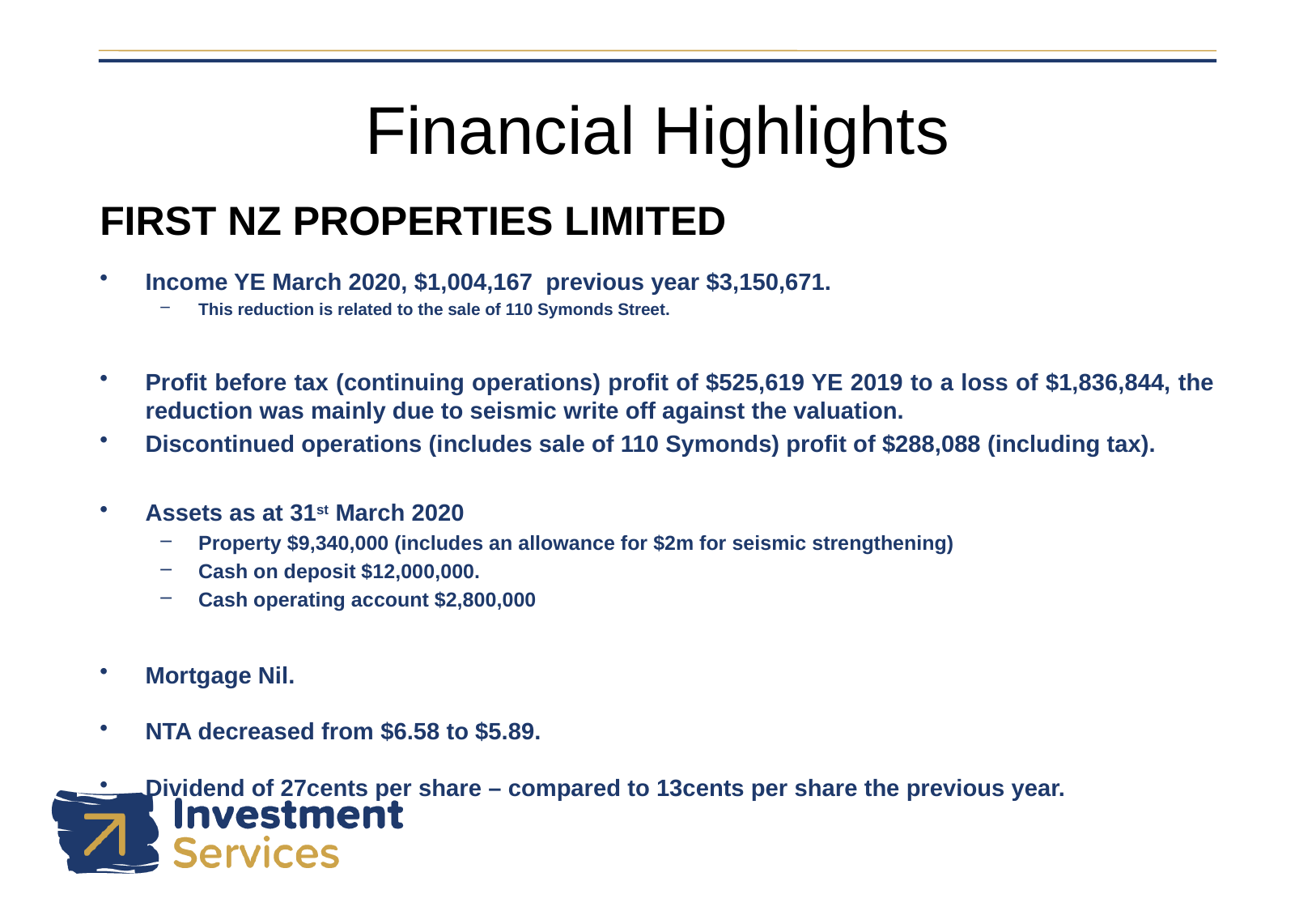

# Financial Highlights

FIRST NZ PROPERTIES LIMITED

Income YE March 2020, $1,004,167  previous year $3,150,671.
This reduction is related to the sale of 110 Symonds Street.

Profit before tax (continuing operations) profit of $525,619 YE 2019 to a loss of $1,836,844, the reduction was mainly due to seismic write off against the valuation.
Discontinued operations (includes sale of 110 Symonds) profit of $288,088 (including tax).

Assets as at 31st March 2020
Property $9,340,000 (includes an allowance for $2m for seismic strengthening)
Cash on deposit $12,000,000.
Cash operating account $2,800,000

Mortgage Nil.

NTA decreased from $6.58 to $5.89.

Dividend of 27cents per share – compared to 13cents per share the previous year.